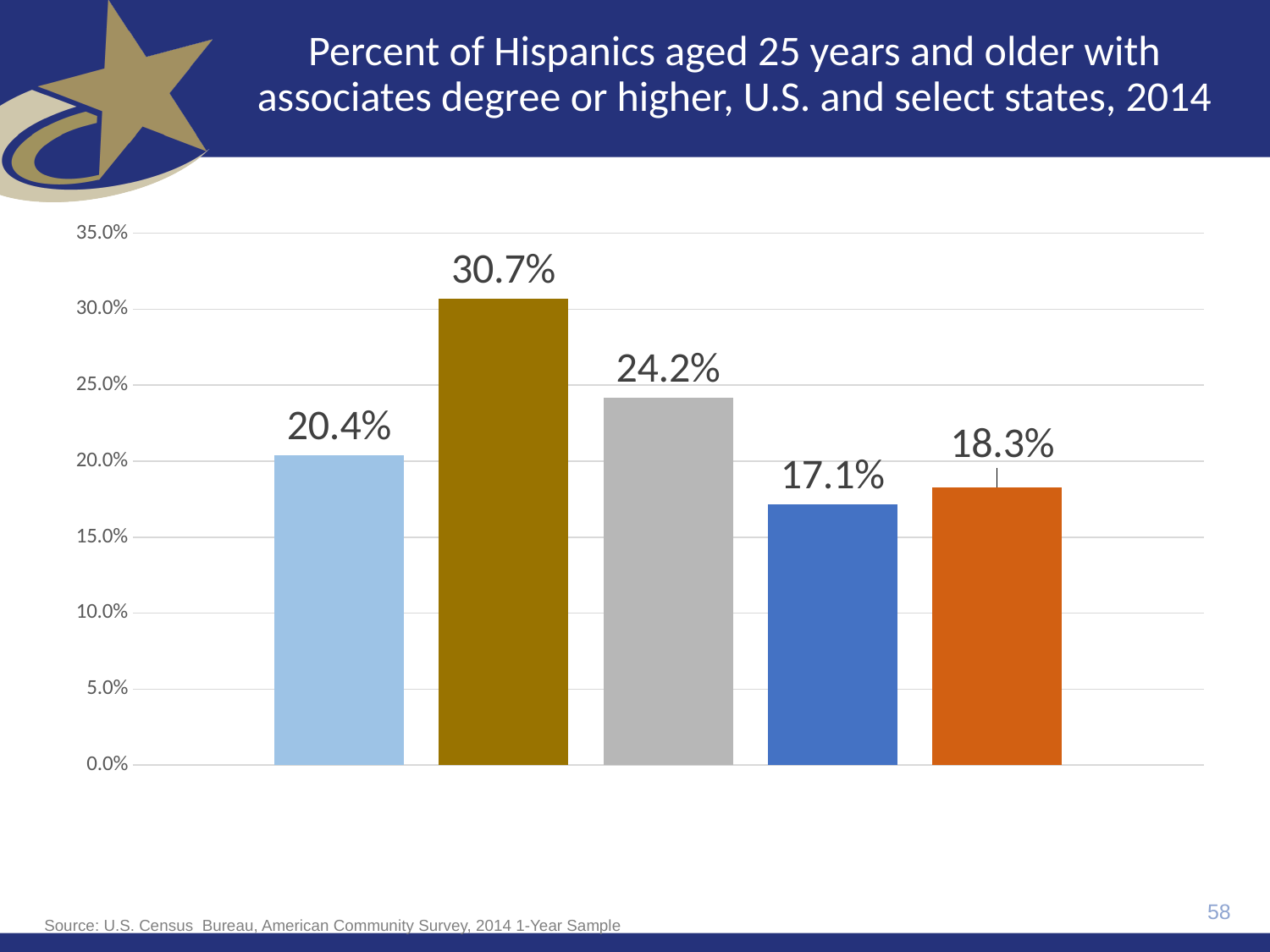

# Percent of Hispanics aged 25 years and older with associates degree or higher, U.S. and select states, 2014

### Chart

| Category | US | Florida | New York | California | Texas |
|---|---|---|---|---|---|
| TotalAssocPl | 0.20408355870313136 | 0.30708626380216963 | 0.24189845655144462 | 0.17143947432125176 | 0.1828009828009828 |
58
Source: U.S. Census  Bureau, American Community Survey, 2014 1-Year Sample